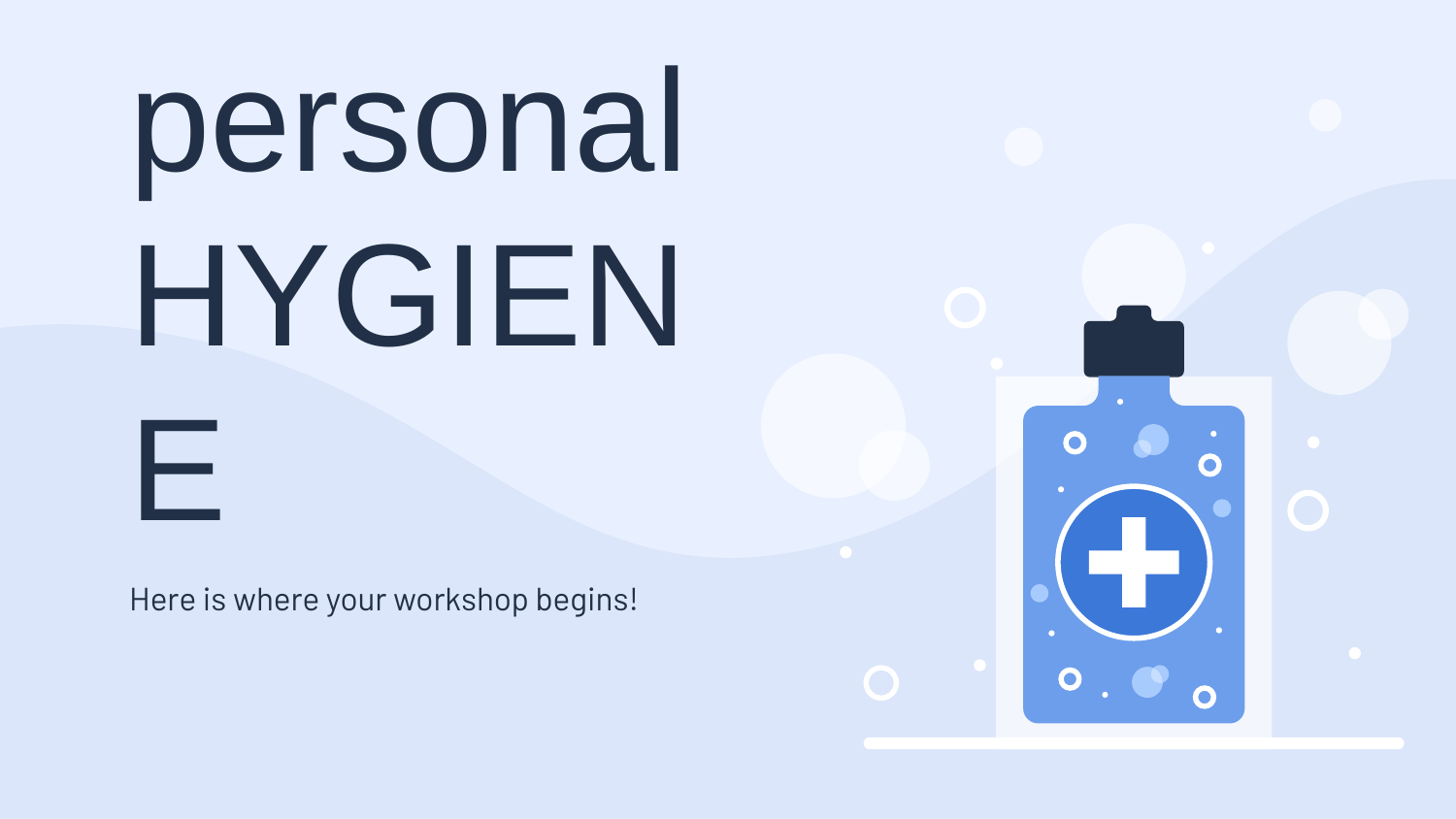

# personal HYGIENE
Here is where your workshop begins!